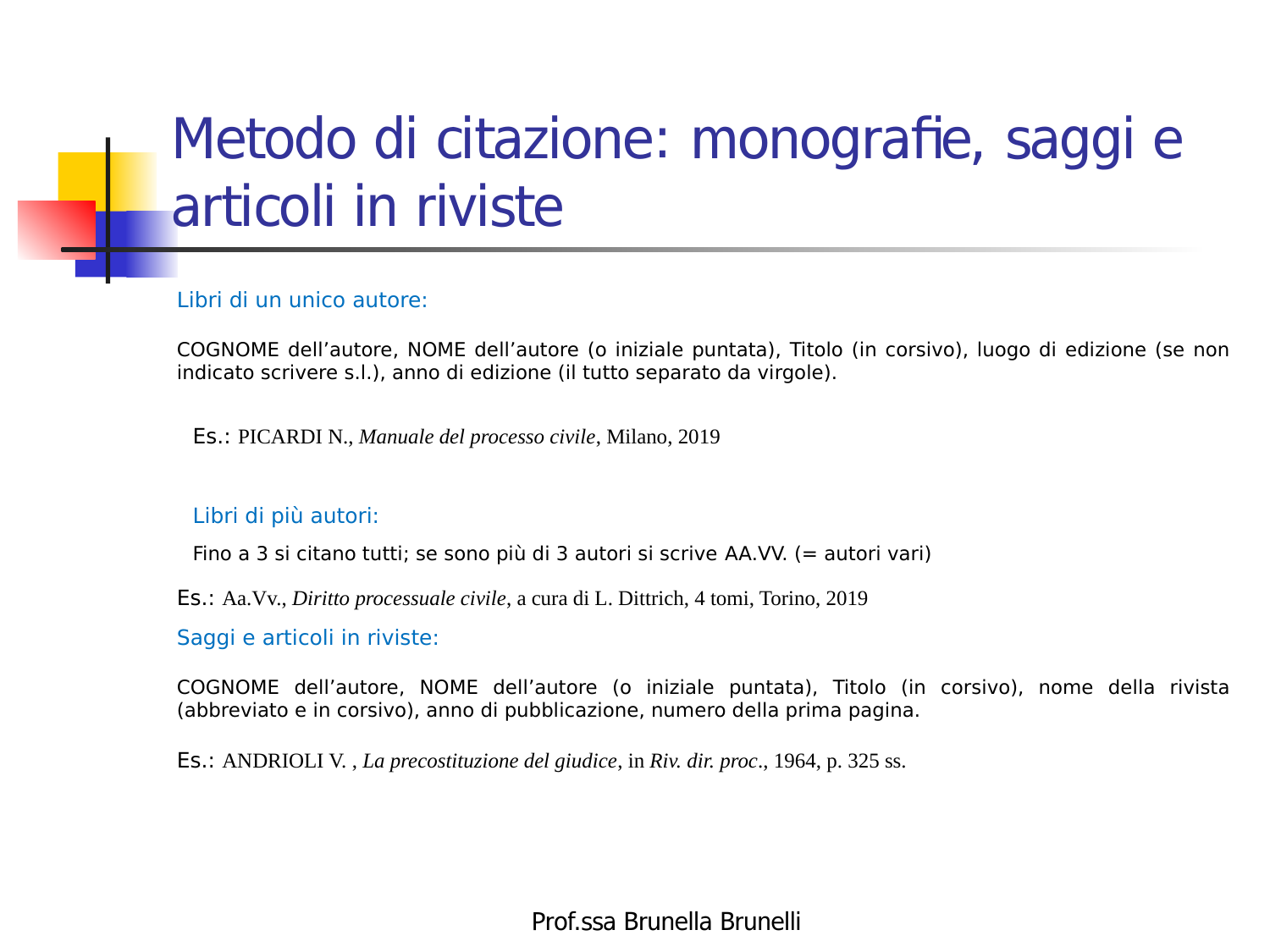

# Metodo di citazione: monografie, saggi e articoli in riviste
Libri di un unico autore:

Cognome dell’autore, Nome dell’autore (o iniziale puntata), Titolo (in corsivo), luogo di edizione (se non indicato scrivere s.l.), anno di edizione (il tutto separato da virgole).

Es.: Picardi N., Manuale del processo civile, Milano, 2019

Libri di più autori:
Fino a 3 si citano tutti; se sono più di 3 autori si scrive AA.VV. (= autori vari)
Es.: Aa.Vv., Diritto processuale civile, a cura di L. Dittrich, 4 tomi, Torino, 2019
Saggi e articoli in riviste:

Cognome dell’autore, Nome dell’autore (o iniziale puntata), Titolo (in corsivo), nome della rivista (abbreviato e in corsivo), anno di pubblicazione, numero della prima pagina.

Es.: Andrioli V. , La precostituzione del giudice, in Riv. dir. proc., 1964, p. 325 ss.

Prof.ssa Brunella Brunelli